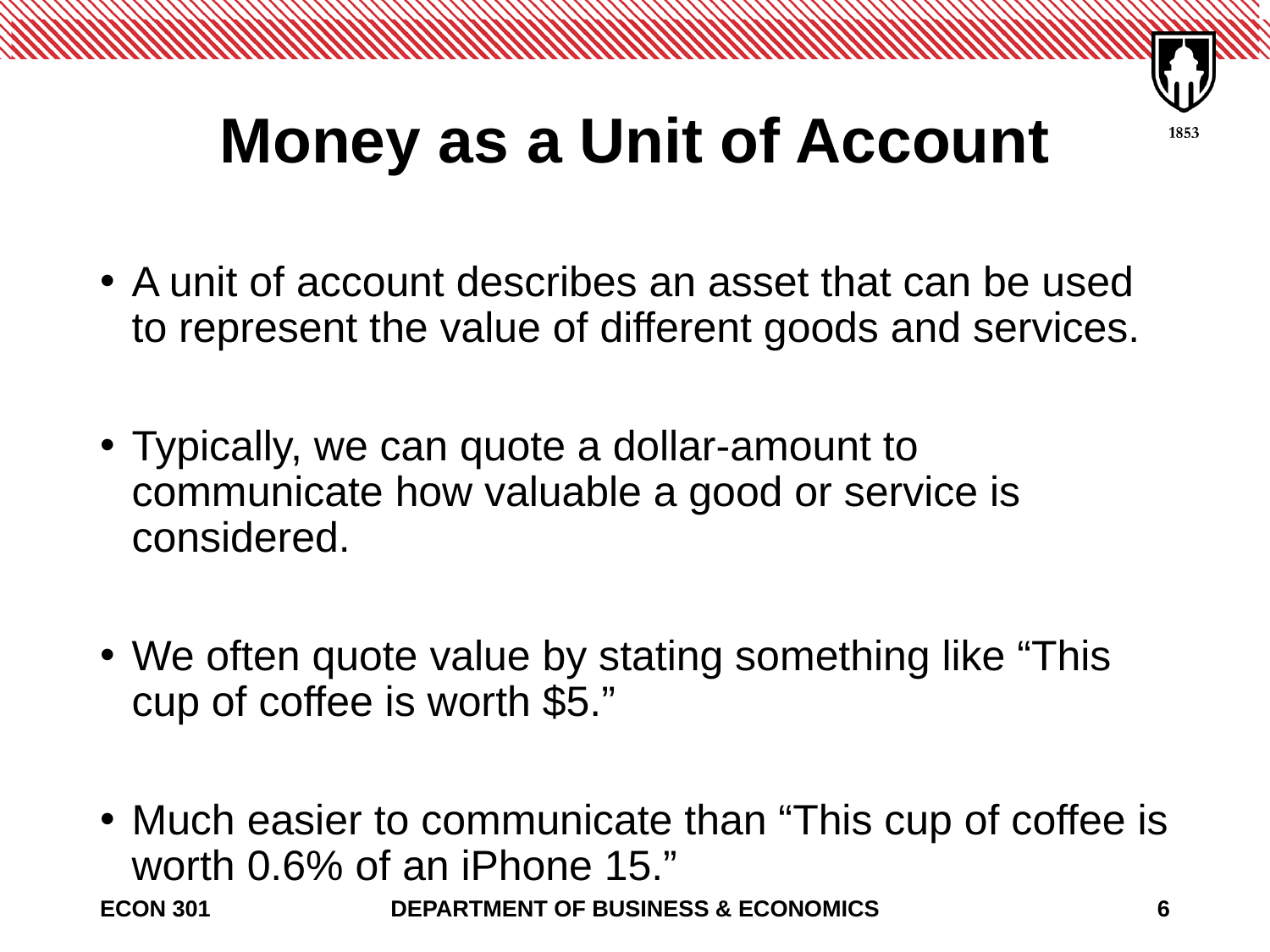

# Money as a Unit of Account
A unit of account describes an asset that can be used to represent the value of different goods and services.

Typically, we can quote a dollar-amount to communicate how valuable a good or service is considered.

We often quote value by stating something like “This cup of coffee is worth $5.”

Much easier to communicate than “This cup of coffee is worth 0.6% of an iPhone 15.”
ECON 301
DEPARTMENT OF BUSINESS & ECONOMICS
6